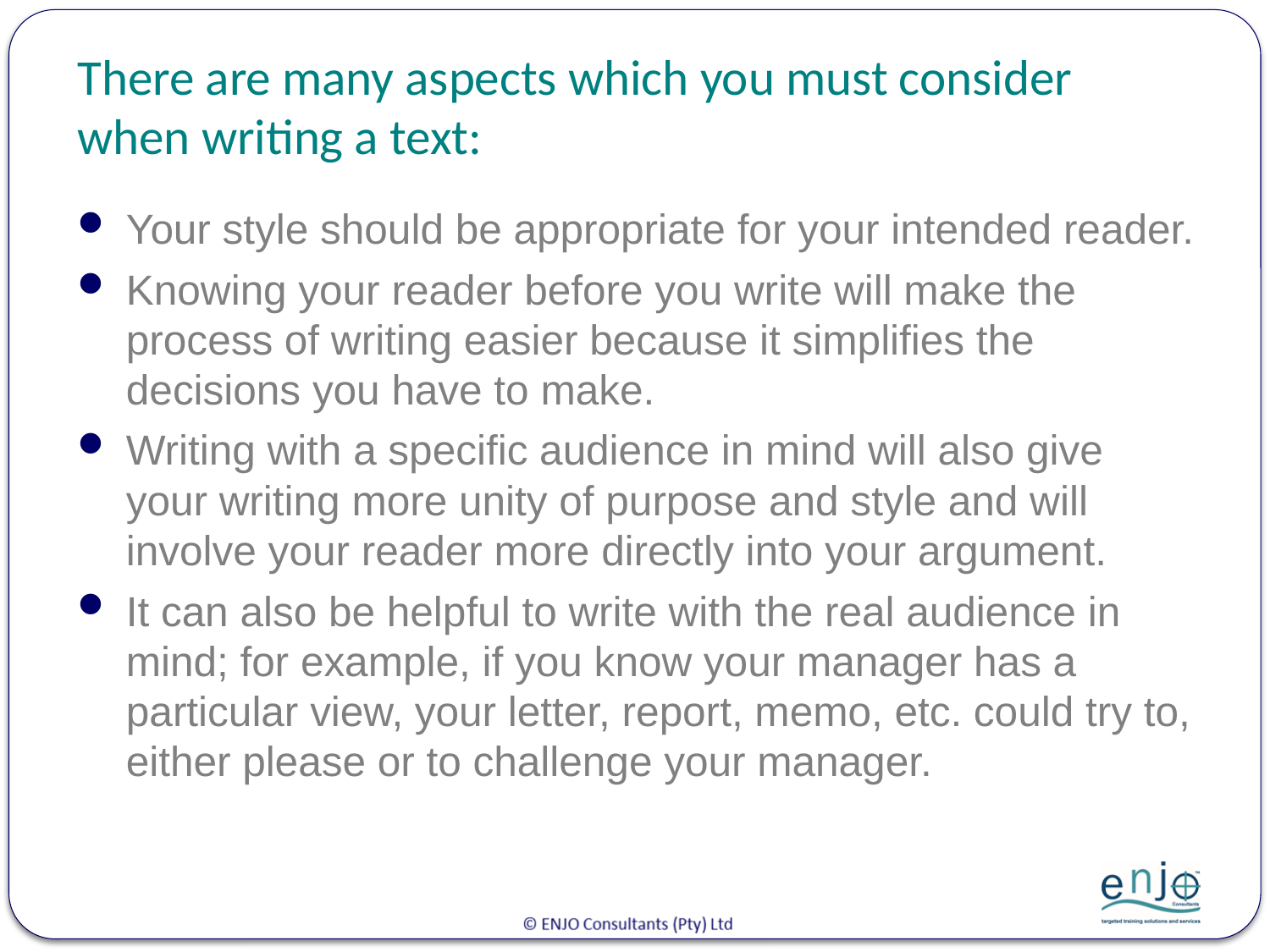

# There are many aspects which you must consider when writing a text:
Your style should be appropriate for your intended reader.
Knowing your reader before you write will make the process of writing easier because it simplifies the decisions you have to make.
Writing with a specific audience in mind will also give your writing more unity of purpose and style and will involve your reader more directly into your argument.
It can also be helpful to write with the real audience in mind; for example, if you know your manager has a particular view, your letter, report, memo, etc. could try to, either please or to challenge your manager.